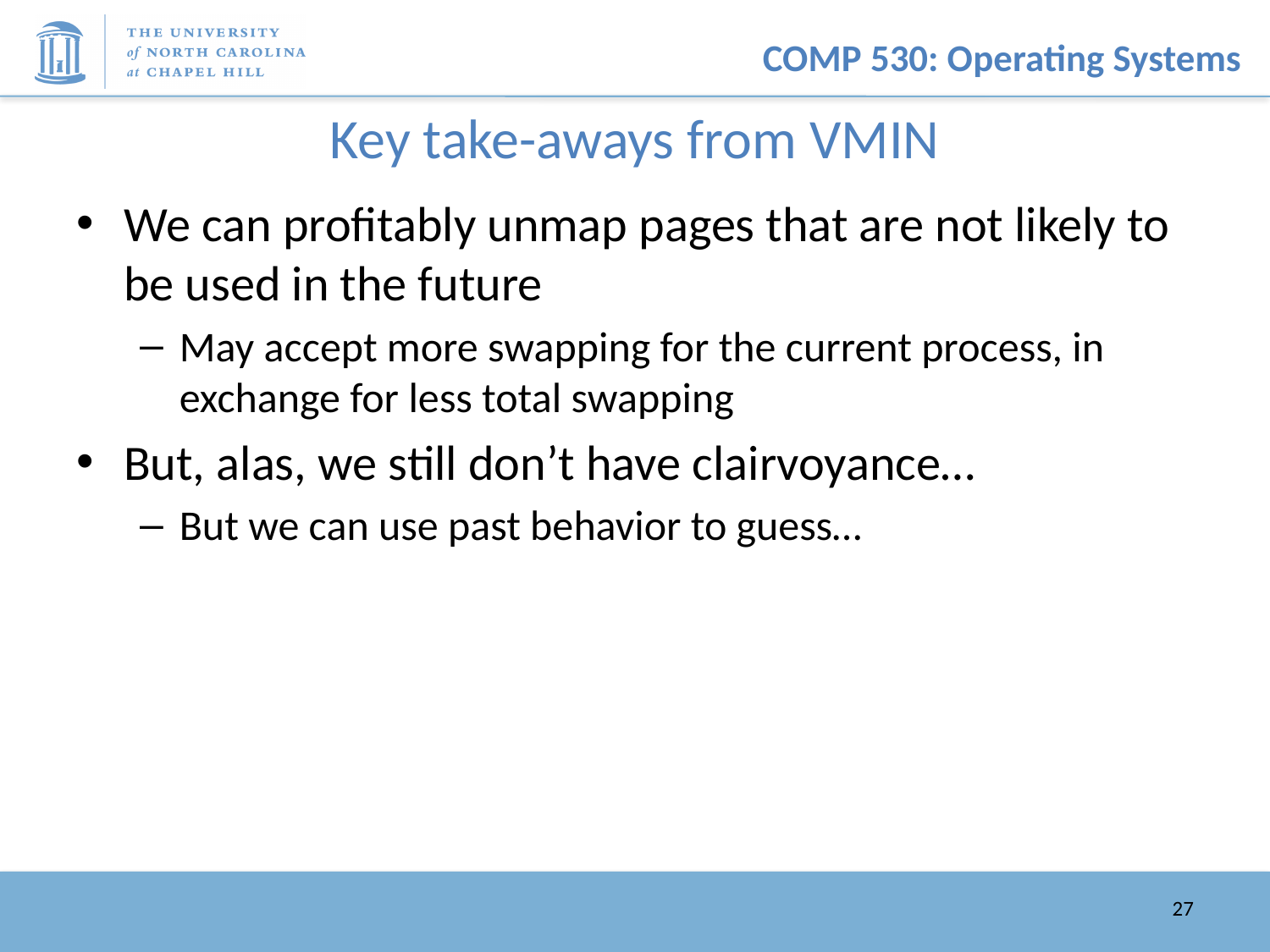

# Key take-aways from VMIN
We can profitably unmap pages that are not likely to be used in the future
May accept more swapping for the current process, in exchange for less total swapping
But, alas, we still don’t have clairvoyance…
But we can use past behavior to guess…
27